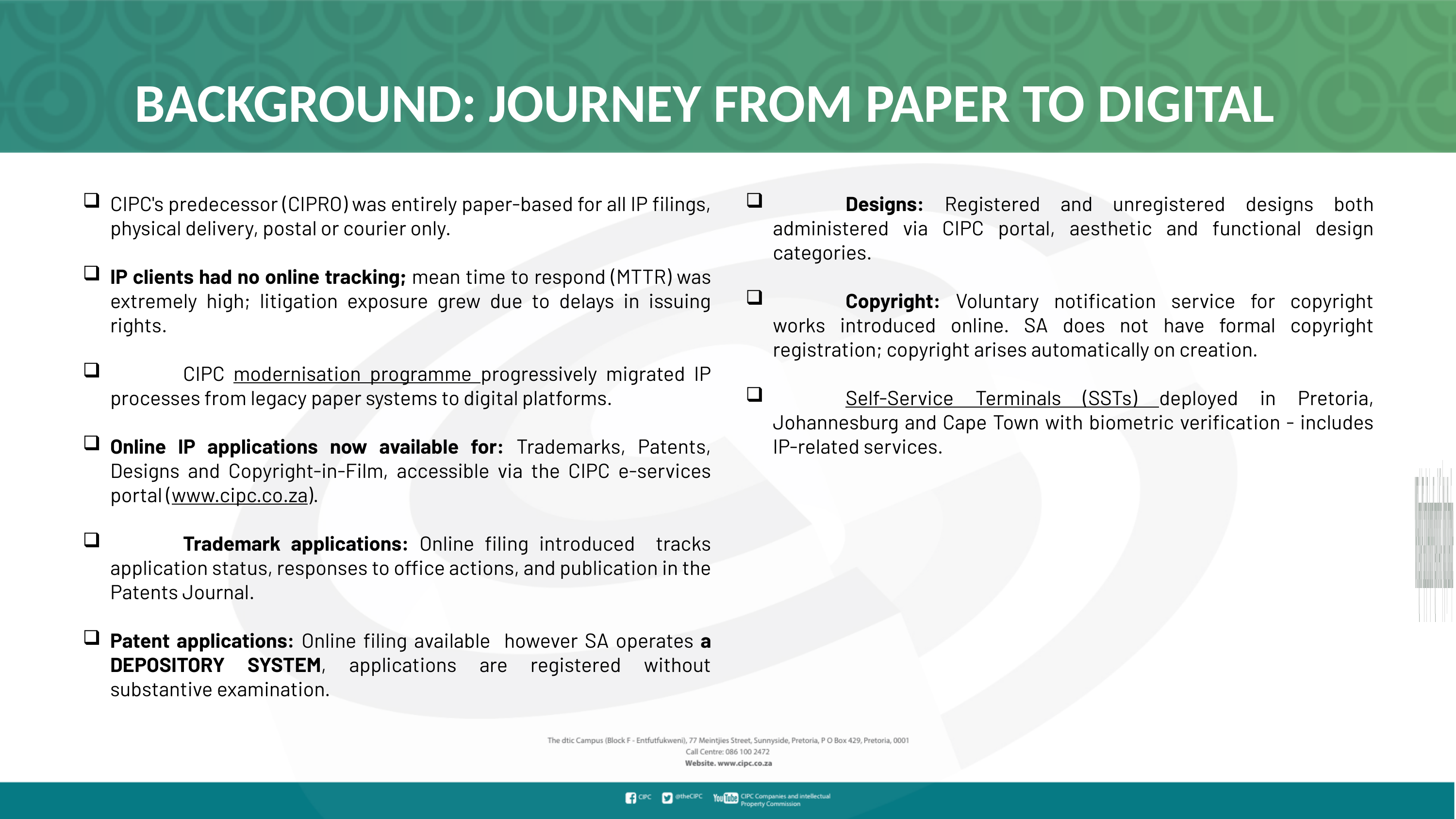

BACKGROUND: JOURNEY FROM PAPER TO DIGITAL
CIPC's predecessor (CIPRO) was entirely paper-based for all IP filings, physical delivery, postal or courier only.

IP clients had no online tracking; mean time to respond (MTTR) was extremely high; litigation exposure grew due to delays in issuing rights.

	CIPC modernisation programme progressively migrated IP processes from legacy paper systems to digital platforms.

Online IP applications now available for: Trademarks, Patents, Designs and Copyright-in-Film, accessible via the CIPC e-services portal (www.cipc.co.za).

	Trademark applications: Online filing introduced  tracks application status, responses to office actions, and publication in the Patents Journal.

Patent applications: Online filing available  however SA operates a DEPOSITORY SYSTEM, applications are registered without substantive examination.

	Designs: Registered and unregistered designs both administered via CIPC portal, aesthetic and functional design categories.

	Copyright: Voluntary notification service for copyright works introduced online. SA does not have formal copyright registration; copyright arises automatically on creation.

	Self-Service Terminals (SSTs) deployed in Pretoria, Johannesburg and Cape Town with biometric verification - includes IP-related services.